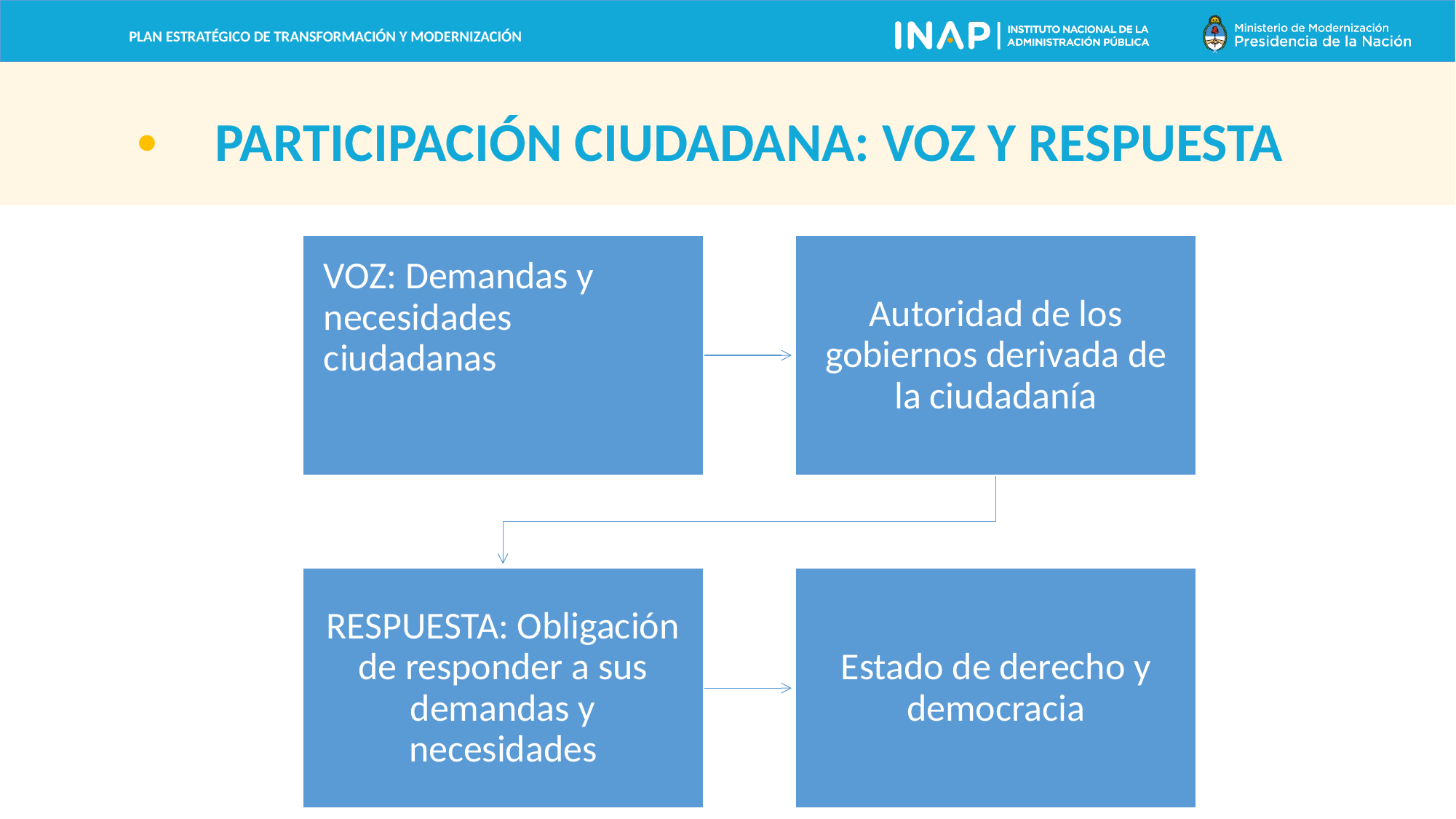

PARTICIPACIÓN CIUDADANA: VOZ Y RESPUESTA

VOZ: Demandas y necesidades ciudadanas

Autoridad de los gobiernos derivada de la ciudadanía

RESPUESTA: Obligación de responder a sus demandas y necesidades
Estado de derecho y democracia